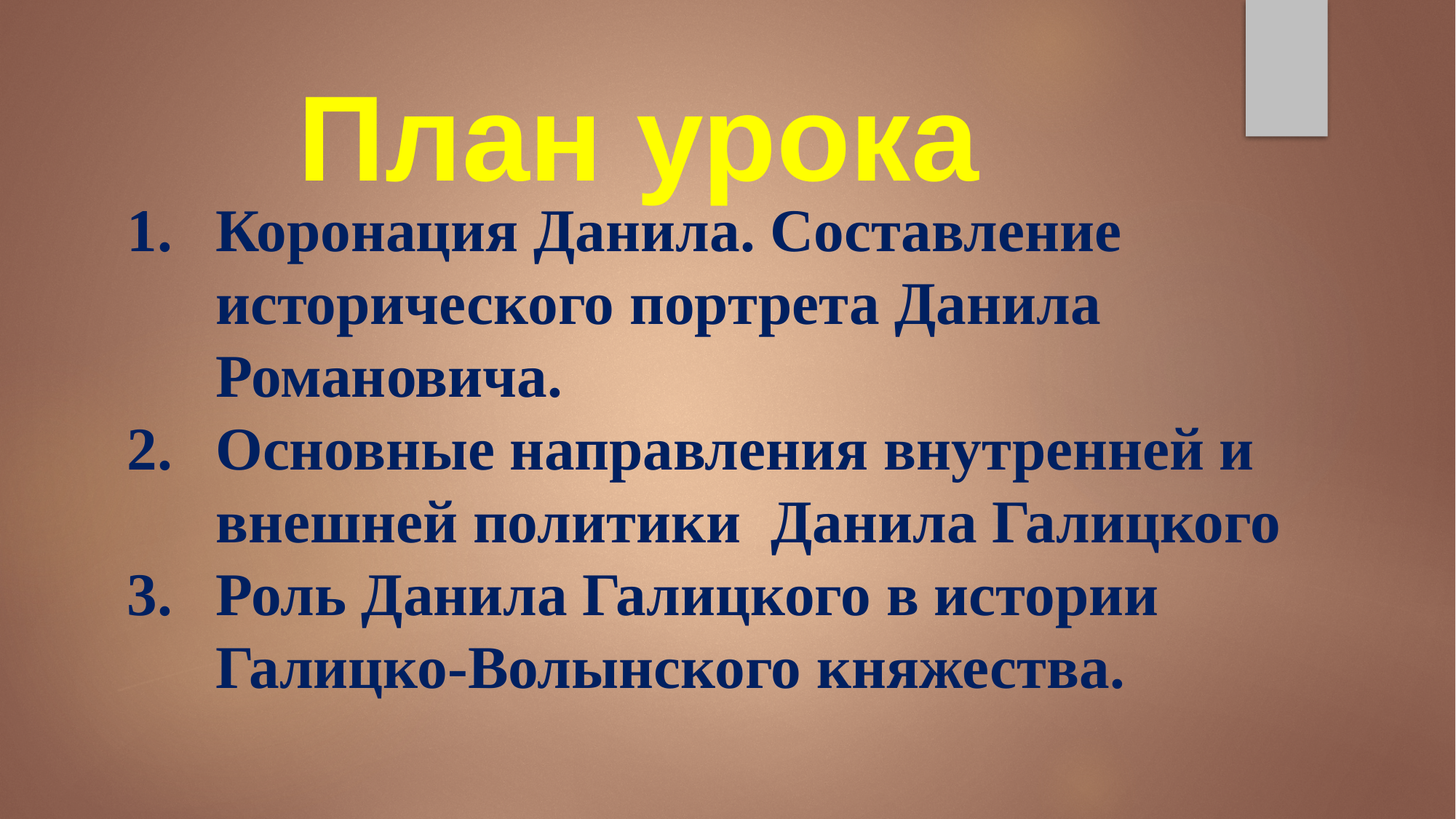

# План урока
Коронация Данила. Составление исторического портрета Данила Романовича.
Основные направления внутренней и внешней политики  Данила Галицкого
Роль Данила Галицкого в истории Галицко-Волынского княжества.